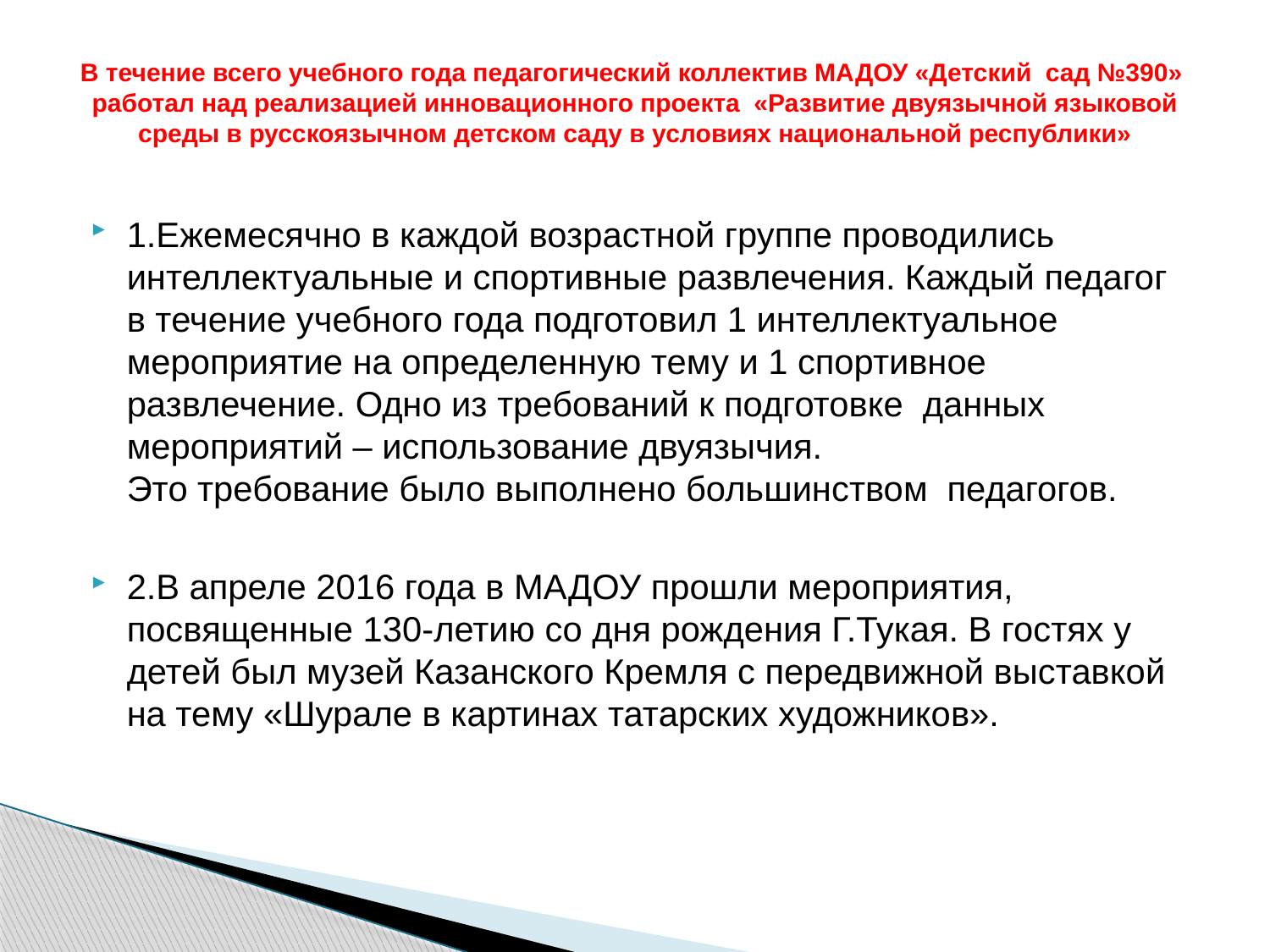

# В течение всего учебного года педагогический коллектив МАДОУ «Детский  сад №390»  работал над реализацией инновационного проекта  «Развитие двуязычной языковой среды в русскоязычном детском саду в условиях национальной республики»
1.Ежемесячно в каждой возрастной группе проводились интеллектуальные и спортивные развлечения. Каждый педагог в течение учебного года подготовил 1 интеллектуальное мероприятие на определенную тему и 1 спортивное развлечение. Одно из требований к подготовке  данных мероприятий – использование двуязычия.                                Это требование было выполнено большинством  педагогов.

2.В апреле 2016 года в МАДОУ прошли мероприятия, посвященные 130-летию со дня рождения Г.Тукая. В гостях у детей был музей Казанского Кремля с передвижной выставкой на тему «Шурале в картинах татарских художников».